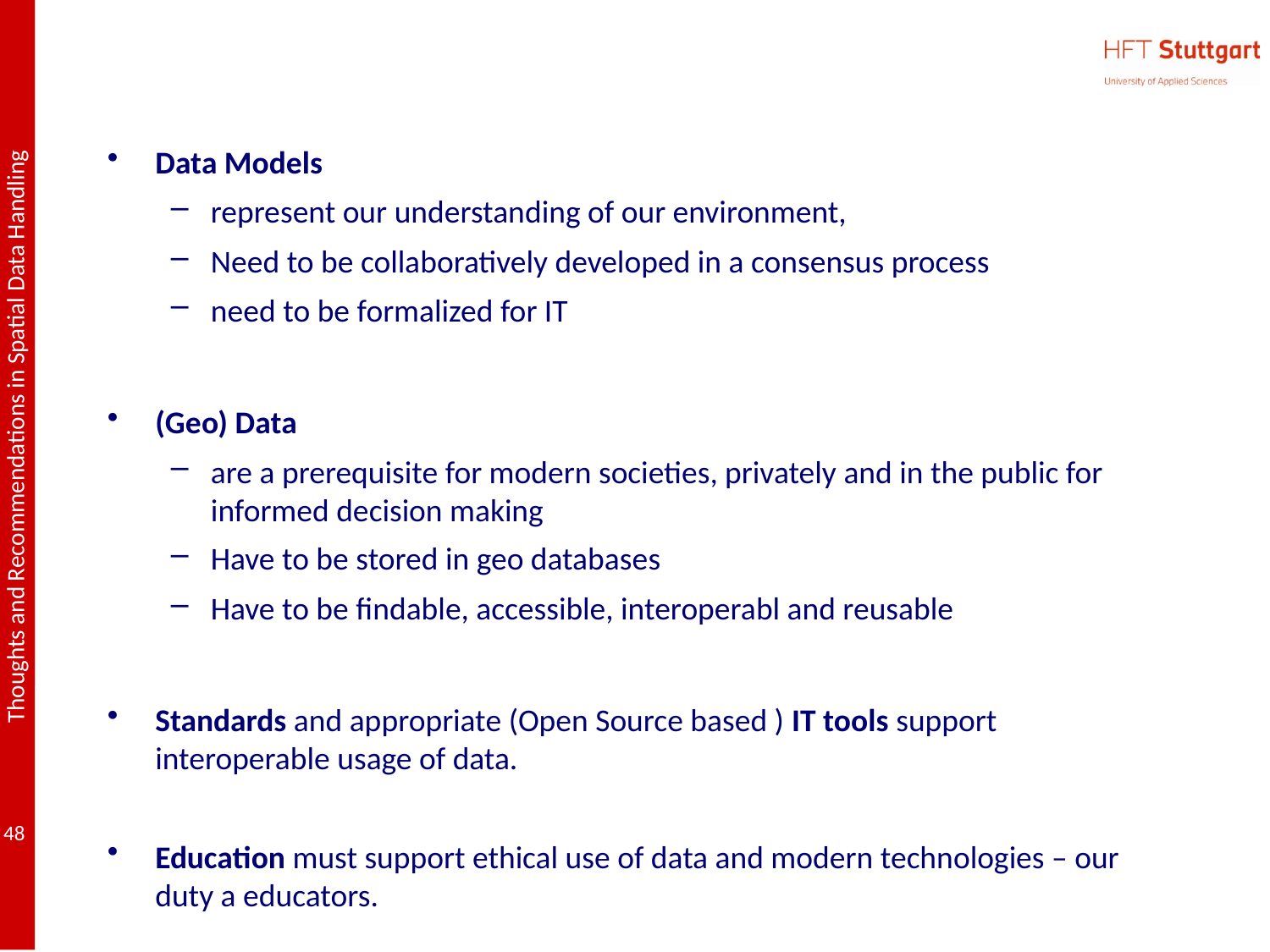

Data Models
represent our understanding of our environment,
Need to be collaboratively developed in a consensus process
need to be formalized for IT

(Geo) Data
are a prerequisite for modern societies, privately and in the public for informed decision making
Have to be stored in geo databases
Have to be findable, accessible, interoperabl and reusable

Standards and appropriate (Open Source based ) IT tools support interoperable usage of data.

Education must support ethical use of data and modern technologies – our duty a educators.